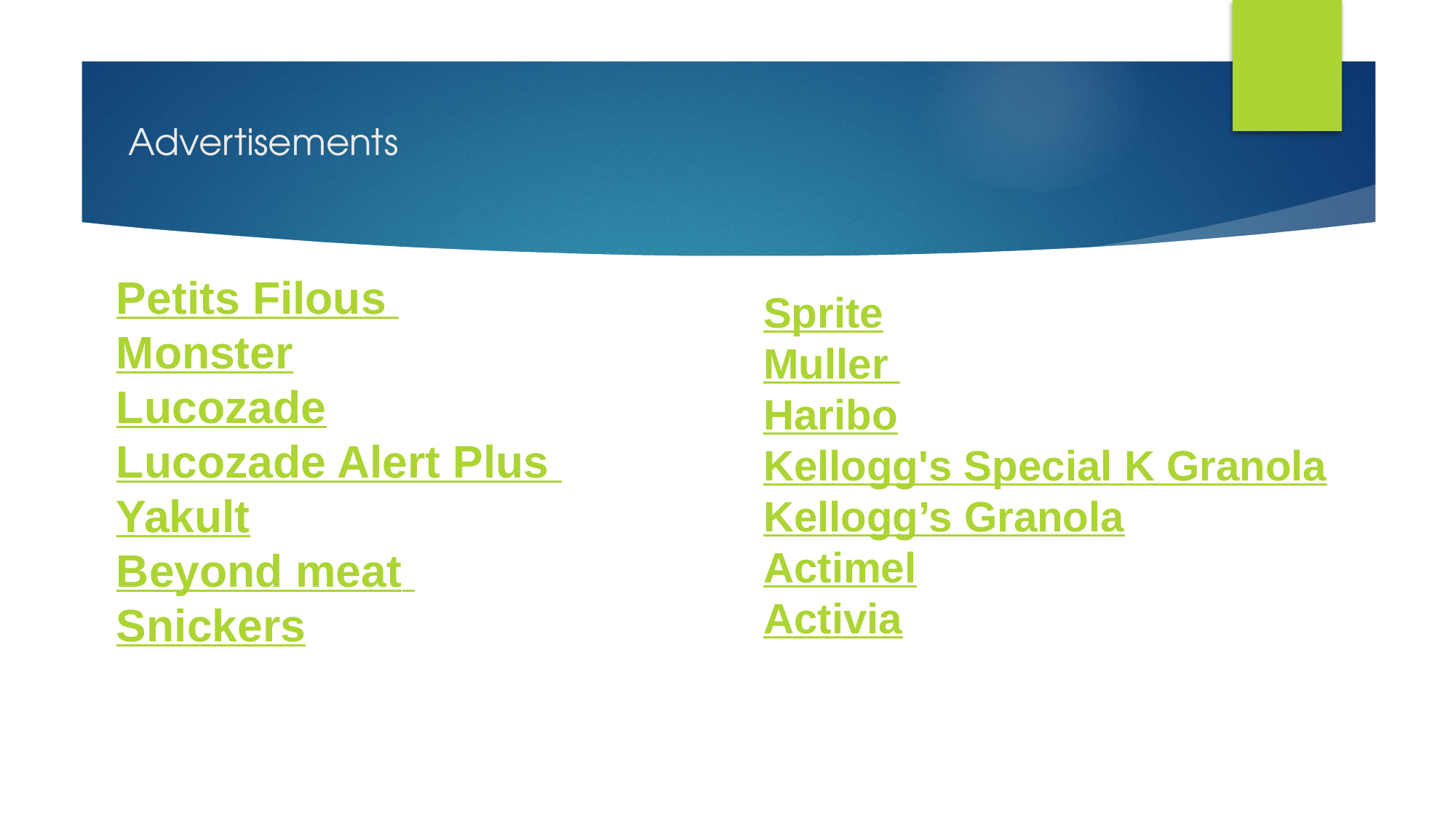

# Advertisements
Petits Filous
Monster
Lucozade
Lucozade Alert Plus
Yakult
Beyond meat
Snickers

Sprite
Muller
Haribo
Kellogg's Special K Granola
Kellogg’s Granola
Actimel
Activia